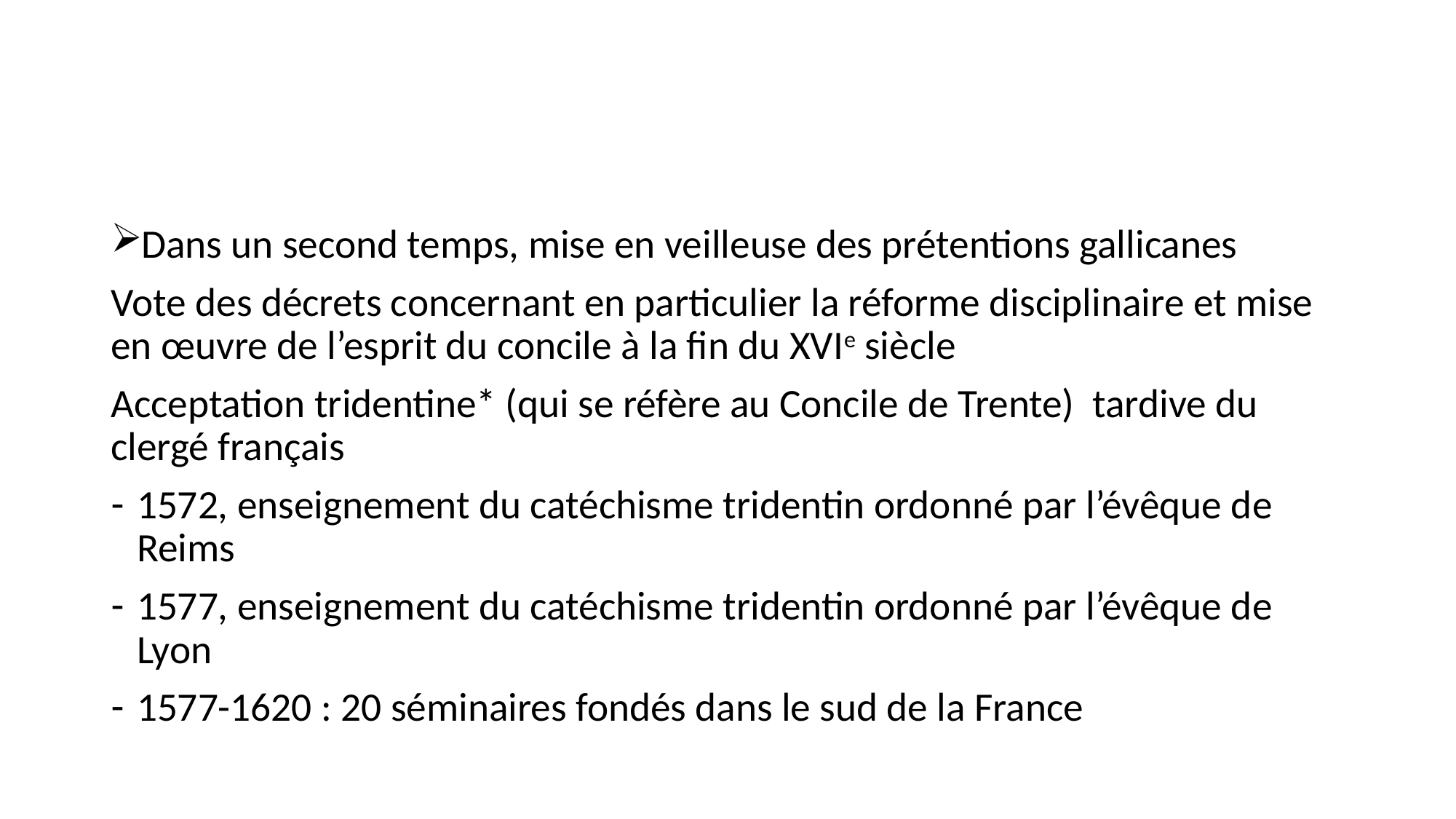

#
Dans un second temps, mise en veilleuse des prétentions gallicanes
Vote des décrets concernant en particulier la réforme disciplinaire et mise en œuvre de l’esprit du concile à la fin du XVIe siècle
Acceptation tridentine* (qui se réfère au Concile de Trente)  tardive du clergé français
1572, enseignement du catéchisme tridentin ordonné par l’évêque de Reims
1577, enseignement du catéchisme tridentin ordonné par l’évêque de Lyon
1577-1620 : 20 séminaires fondés dans le sud de la France